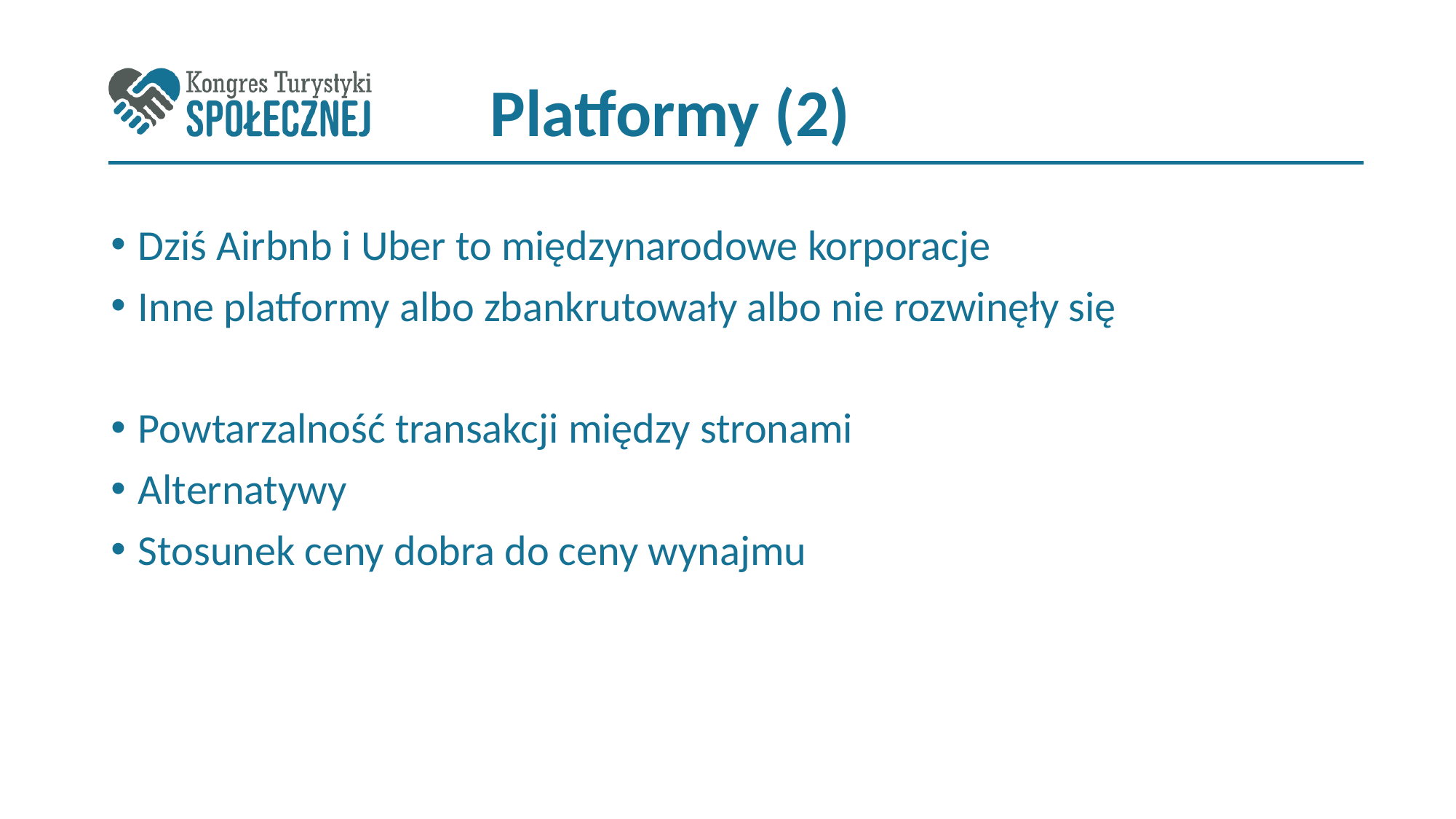

# Platformy (2)
Dziś Airbnb i Uber to międzynarodowe korporacje
Inne platformy albo zbankrutowały albo nie rozwinęły się

Powtarzalność transakcji między stronami
Alternatywy
Stosunek ceny dobra do ceny wynajmu